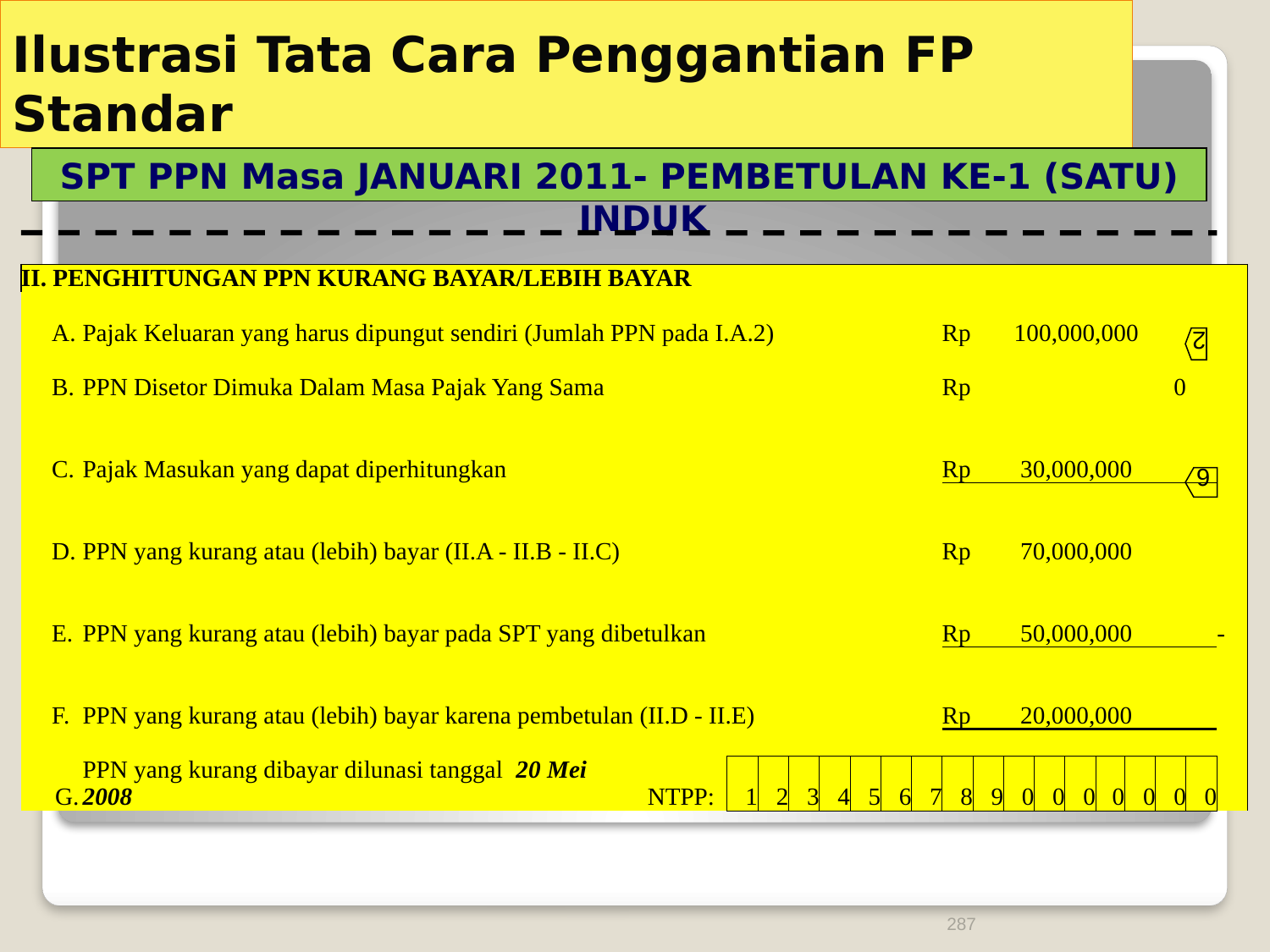

# Ilustrasi Tata Cara Penggantian FP Standar
SPT PPN Masa JANUARI 2011- PEMBETULAN KE-1 (SATU) INDUK
| II. PENGHITUNGAN PPN KURANG BAYAR/LEBIH BAYAR |  |  |  |  |  |  |  |  |  |  |  |  |  |  |  |  |  |  |  |  |  |  |  |  |  |  |  |  |  |  |  |  |  |  |  |  |  |  |  |
| --- | --- | --- | --- | --- | --- | --- | --- | --- | --- | --- | --- | --- | --- | --- | --- | --- | --- | --- | --- | --- | --- | --- | --- | --- | --- | --- | --- | --- | --- | --- | --- | --- | --- | --- | --- | --- | --- | --- | --- |
|  | A. | Pajak Keluaran yang harus dipungut sendiri (Jumlah PPN pada I.A.2) |  |  |  |  |  |  |  |  |  |  |  |  |  |  |  |  |  |  |  |  |  |  |  |  |  |  |  | Rp | 100,000,000 |  |  |  |  |  |  |  |  |
|  |  |  |  |  |  |  |  |  |  |  |  |  |  |  |  |  |  |  |  |  |  |  |  |  |  |  |  |  |  |  |  |  |  |  |  |  |  |  |  |
|  | B. | PPN Disetor Dimuka Dalam Masa Pajak Yang Sama |  |  |  |  |  |  |  |  |  |  |  |  |  |  |  |  |  |  |  |  |  |  |  |  |  |  |  | Rp | 0 |  |  |  |  |  |  |  |  |
|  |  |  |  |  |  |  |  |  |  |  |  |  |  |  |  |  |  |  |  |  |  |  |  |  |  |  |  |  |  |  |  |  |  |  |  |  |  |  |  |
|  | C. | Pajak Masukan yang dapat diperhitungkan |  |  |  |  |  |  |  |  |  |  |  |  |  |  |  |  |  |  |  |  |  |  |  |  |  |  |  | Rp | 30,000,000 |  |  |  |  |  |  |  |  |
|  |  |  |  |  |  |  |  |  |  |  |  |  |  |  |  |  |  |  |  |  |  |  |  |  |  |  |  |  |  |  |  |  |  |  |  |  |  |  |  |
|  | D. | PPN yang kurang atau (lebih) bayar (II.A - II.B - II.C) |  |  |  |  |  |  |  |  |  |  |  |  |  |  |  |  |  |  |  |  |  |  |  |  |  |  |  | Rp | 70,000,000 |  |  |  |  |  |  |  |  |
|  |  |  |  |  |  |  |  |  |  |  |  |  |  |  |  |  |  |  |  |  |  |  |  |  |  |  |  |  |  |  |  |  |  |  |  |  |  |  |  |
|  | E. | PPN yang kurang atau (lebih) bayar pada SPT yang dibetulkan |  |  |  |  |  |  |  |  |  |  |  |  |  |  |  |  |  |  |  |  |  |  |  |  |  |  |  | Rp | 50,000,000 |  |  |  |  |  |  |  | - |
|  |  |  |  |  |  |  |  |  |  |  |  |  |  |  |  |  |  |  |  |  |  |  |  |  |  |  |  |  |  |  |  |  |  |  |  |  |  |  |  |
|  | F. | PPN yang kurang atau (lebih) bayar karena pembetulan (II.D - II.E) |  |  |  |  |  |  |  |  |  |  |  |  |  |  |  |  |  |  |  |  |  |  |  |  |  |  |  | Rp | 20,000,000 |  |  |  |  |  |  |  |  |
|  |  |  |  |  |  |  |  |  |  |  |  |  |  |  |  |  |  |  |  |  |  |  |  |  |  |  |  |  |  |  |  |  |  |  |  |  |  |  |  |
|  | G. | PPN yang kurang dibayar dilunasi tanggal 20 Mei 2008 |  |  |  |  |  |  |  |  |  |  |  |  |  |  |  |  |  | NTPP: |  |  | 1 | 2 | 3 | 4 | 5 | 6 | 7 | 8 | 9 | 0 | 0 | 0 | 0 | 0 | 0 | 0 |  |
2
6
287